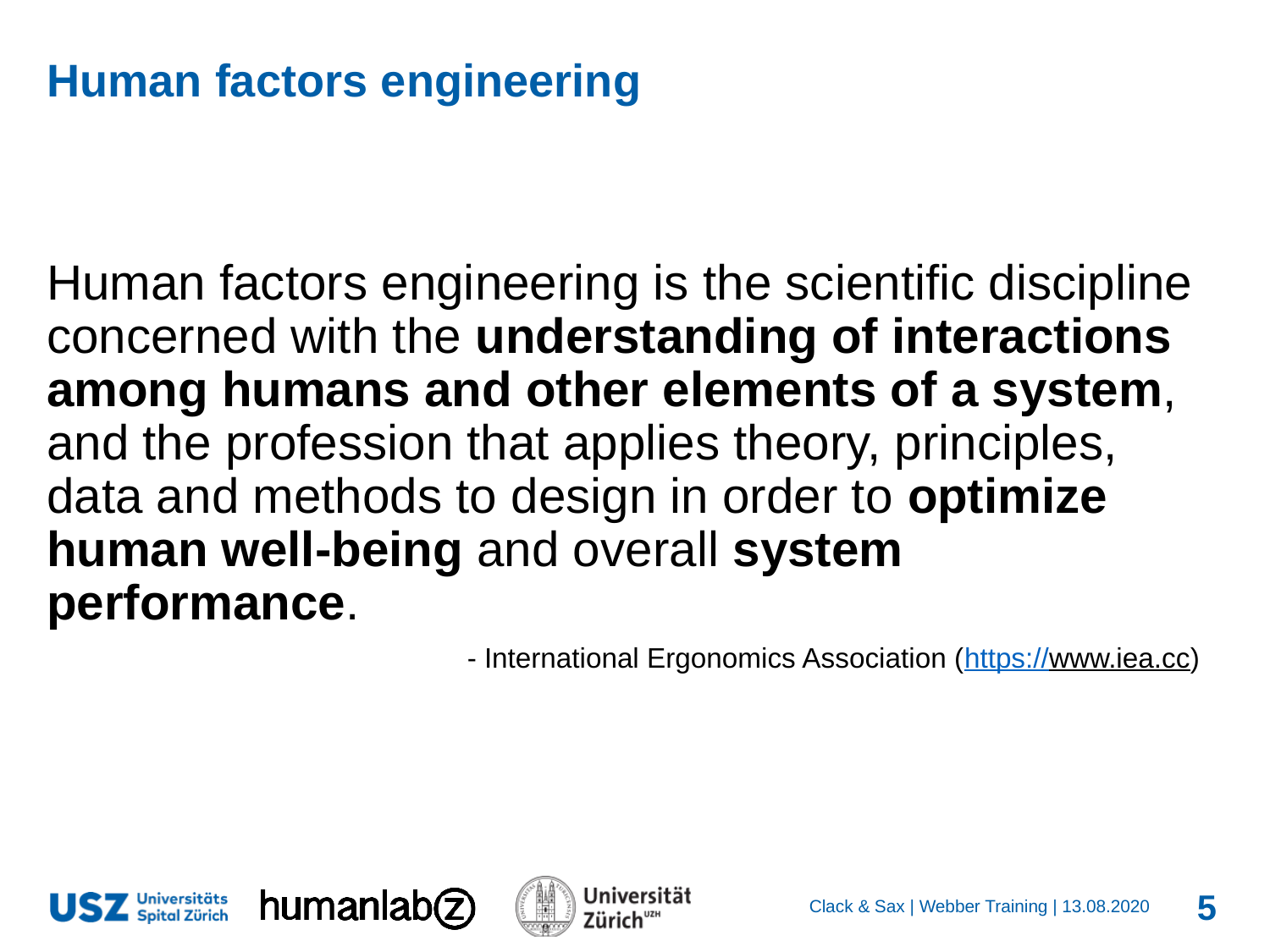

# Human factors engineering
Human factors engineering is the scientific discipline concerned with the understanding of interactions among humans and other elements of a system, and the profession that applies theory, principles, data and methods to design in order to optimize human well-being and overall system performance.
- International Ergonomics Association (https://www.iea.cc)
5
Clack & Sax | Webber Training |
13.08.2020